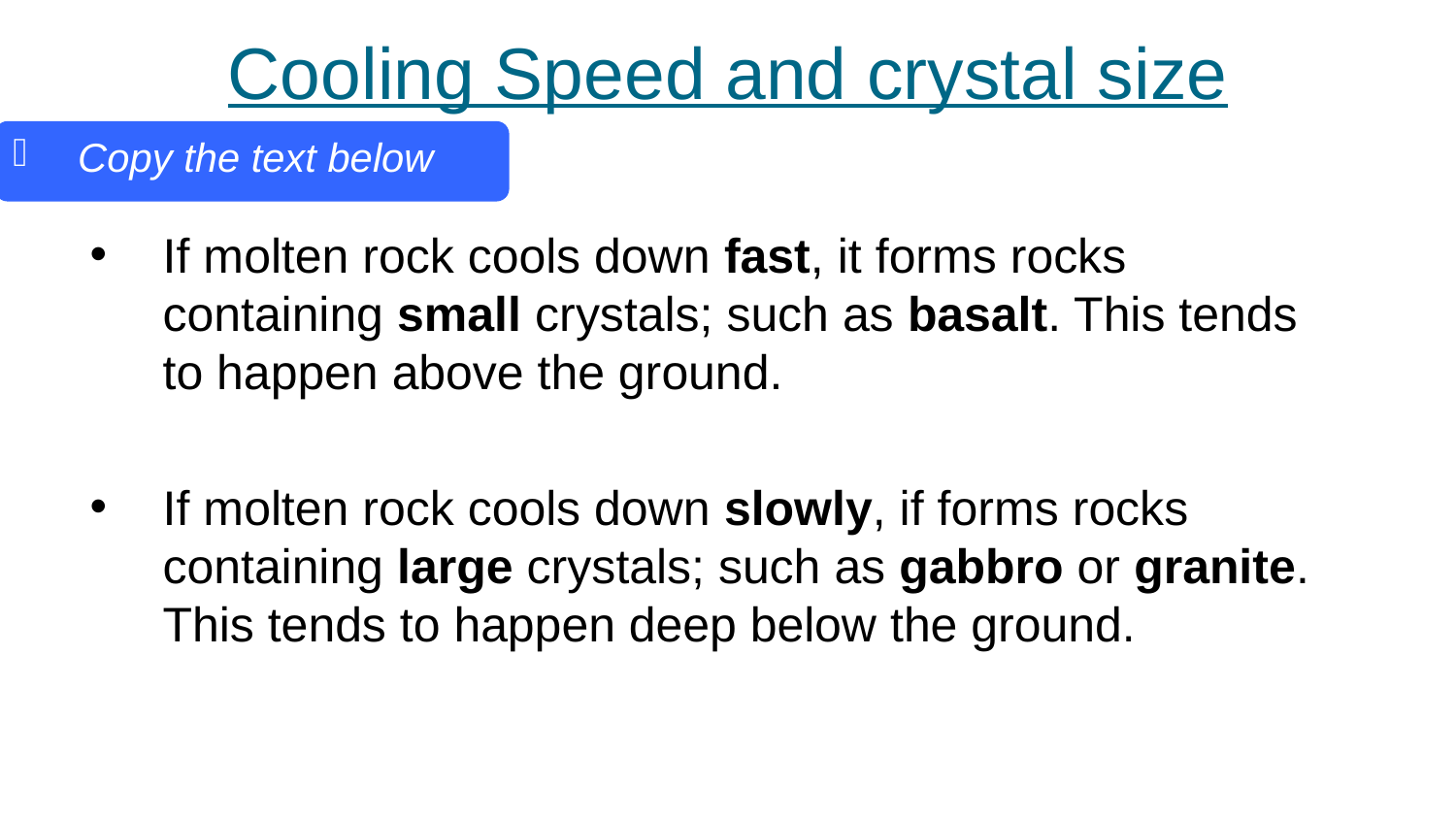

Cooling Speed and crystal size
Copy the text below
If molten rock cools down fast, it forms rocks containing small crystals; such as basalt. This tends to happen above the ground.

If molten rock cools down slowly, if forms rocks containing large crystals; such as gabbro or granite. This tends to happen deep below the ground.